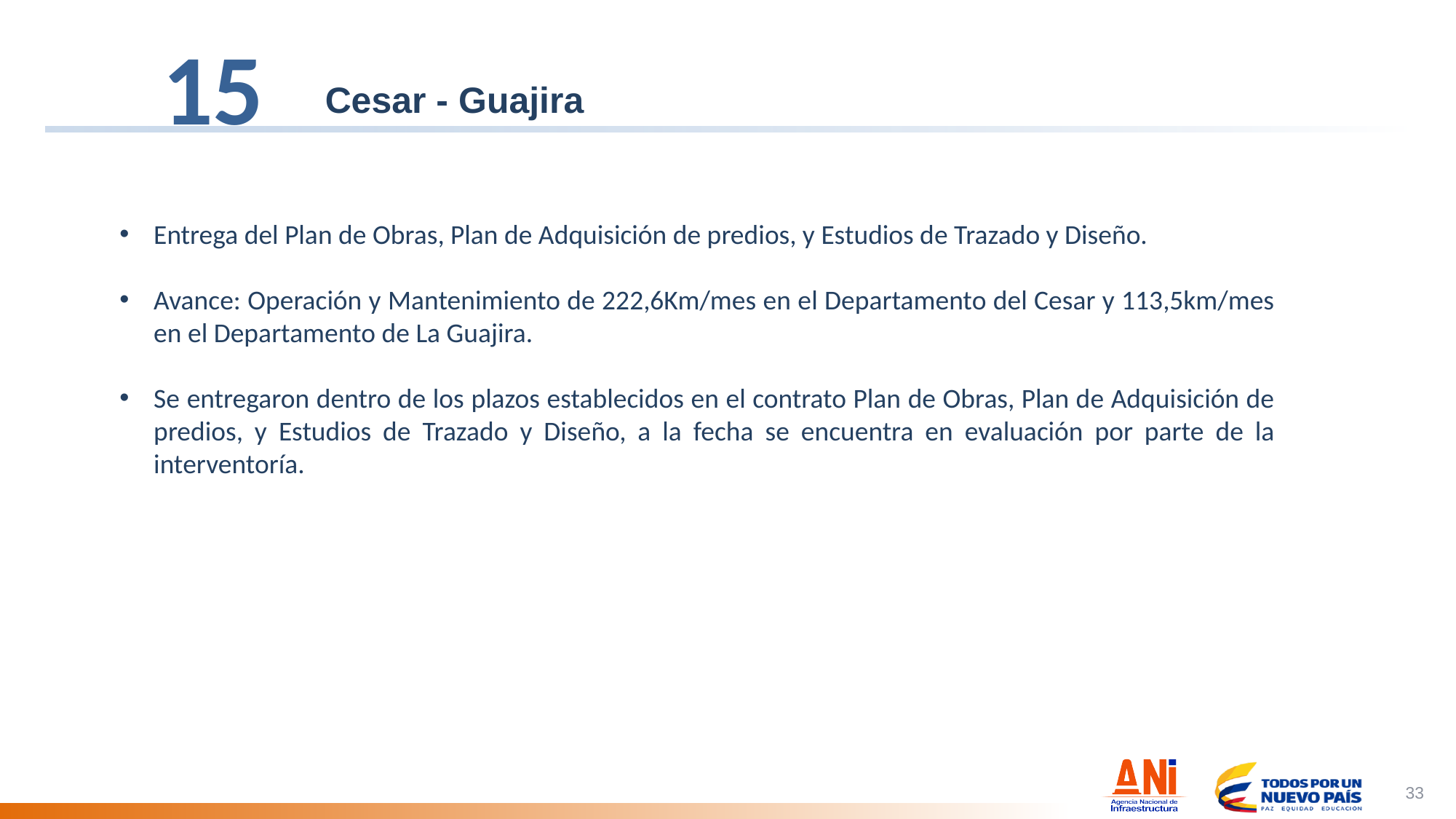

15
# Cesar - Guajira
Entrega del Plan de Obras, Plan de Adquisición de predios, y Estudios de Trazado y Diseño.

Avance: Operación y Mantenimiento de 222,6Km/mes en el Departamento del Cesar y 113,5km/mes en el Departamento de La Guajira.

Se entregaron dentro de los plazos establecidos en el contrato Plan de Obras, Plan de Adquisición de predios, y Estudios de Trazado y Diseño, a la fecha se encuentra en evaluación por parte de la interventoría.

33